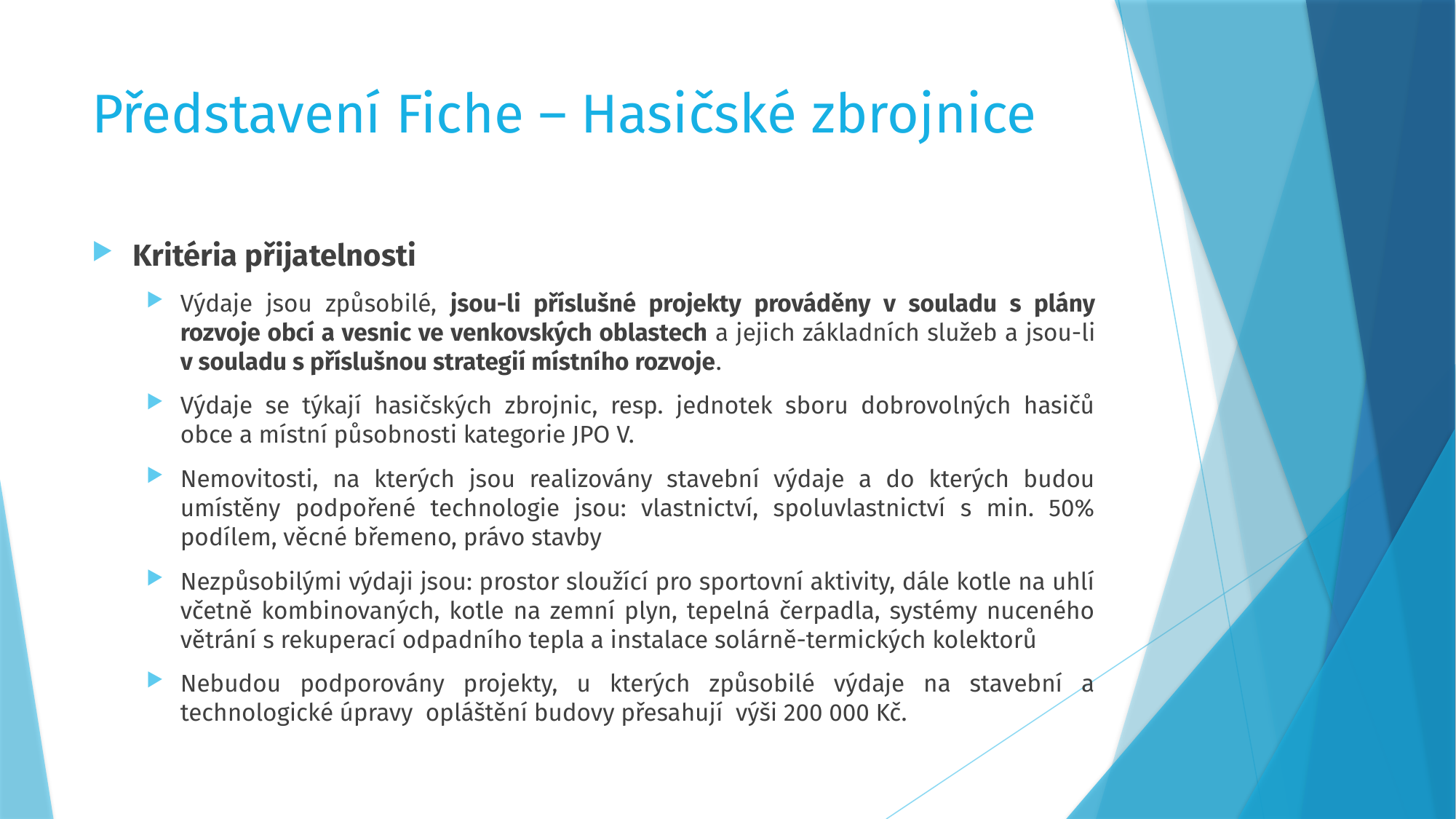

# Představení Fiche – Hasičské zbrojnice
Kritéria přijatelnosti
Výdaje jsou způsobilé, jsou-li příslušné projekty prováděny v souladu s plány rozvoje obcí a vesnic ve venkovských oblastech a jejich základních služeb a jsou-li v souladu s příslušnou strategií místního rozvoje.
Výdaje se týkají hasičských zbrojnic, resp. jednotek sboru dobrovolných hasičů obce a místní působnosti kategorie JPO V.
Nemovitosti, na kterých jsou realizovány stavební výdaje a do kterých budou umístěny podpořené technologie jsou: vlastnictví, spoluvlastnictví s min. 50% podílem, věcné břemeno, právo stavby
Nezpůsobilými výdaji jsou: prostor sloužící pro sportovní aktivity, dále kotle na uhlí včetně kombinovaných, kotle na zemní plyn, tepelná čerpadla, systémy nuceného větrání s rekuperací odpadního tepla a instalace solárně-termických kolektorů
Nebudou podporovány projekty, u kterých způsobilé výdaje na stavební a technologické úpravy  opláštění budovy přesahují  výši 200 000 Kč.